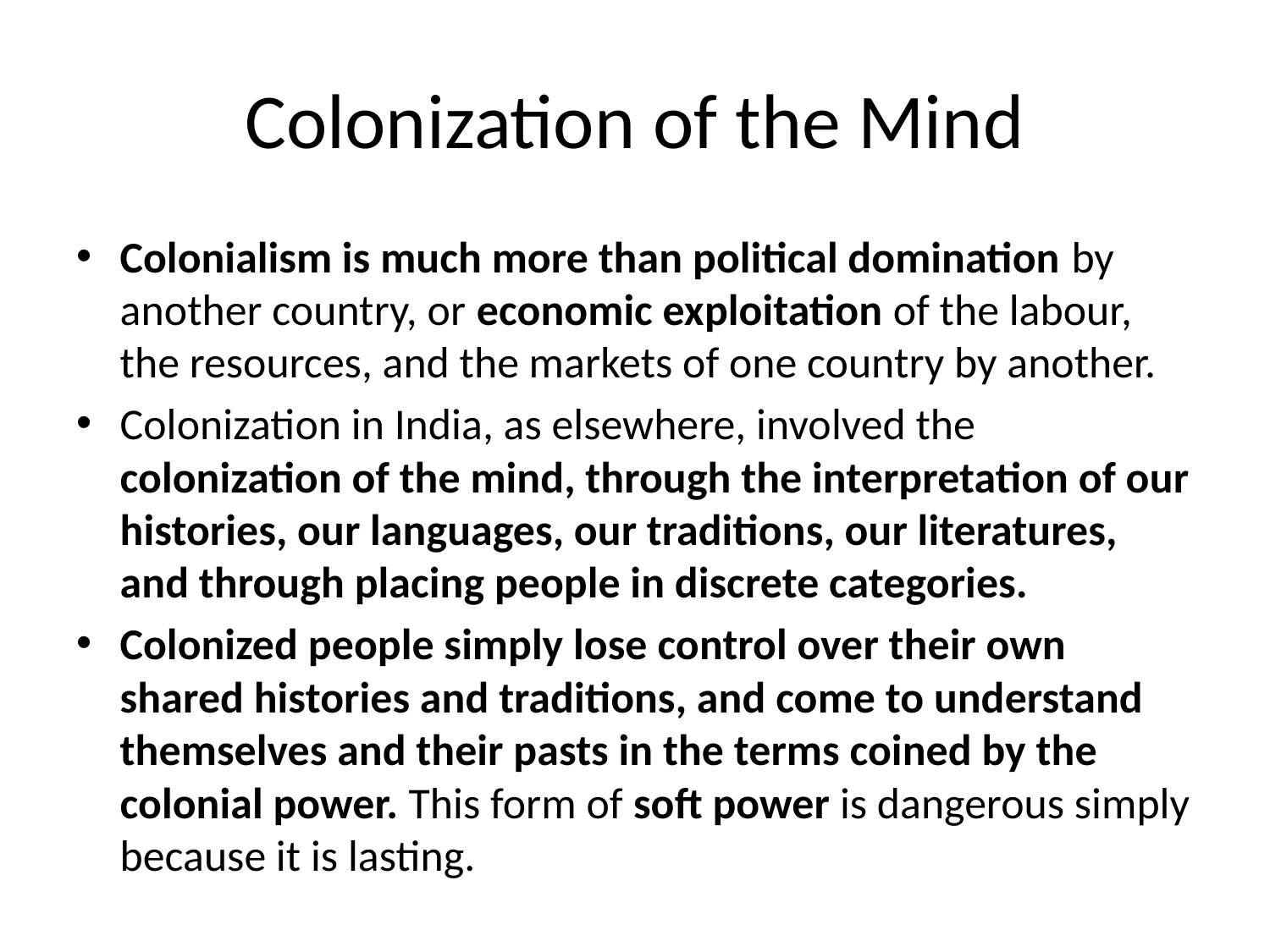

# Colonization of the Mind
Colonialism is much more than political domination by another country, or economic exploitation of the labour, the resources, and the markets of one country by another.
Colonization in India, as elsewhere, involved the colonization of the mind, through the interpretation of our histories, our languages, our traditions, our literatures, and through placing people in discrete categories.
Colonized people simply lose control over their own shared histories and traditions, and come to understand themselves and their pasts in the terms coined by the colonial power. This form of soft power is dangerous simply because it is lasting.